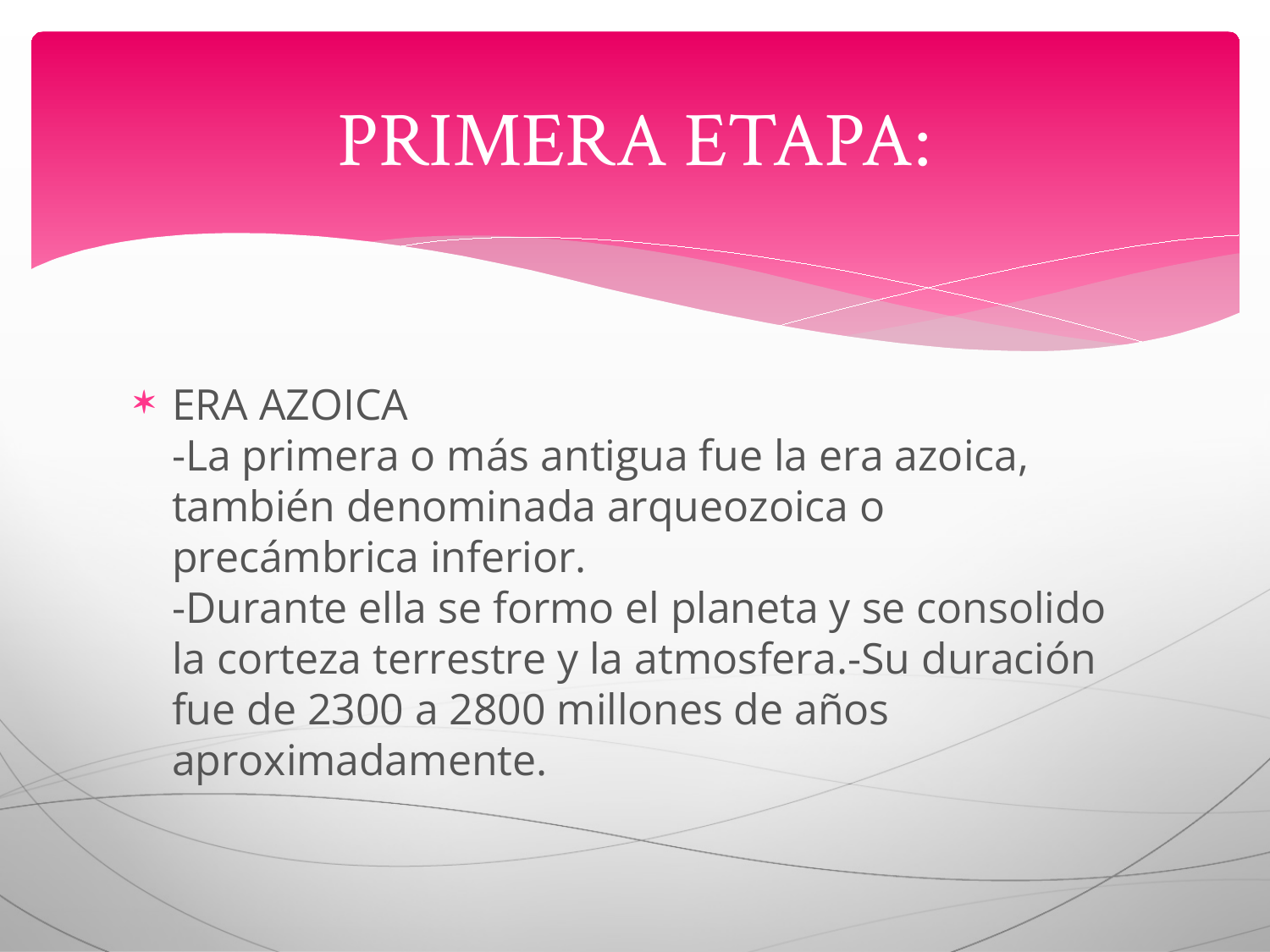

# PRIMERA ETAPA:
ERA AZOICA
-La primera o más antigua fue la era azoica, también denominada arqueozoica o precámbrica inferior.
-Durante ella se formo el planeta y se consolido la corteza terrestre y la atmosfera.-Su duración fue de 2300 a 2800 millones de años aproximadamente.